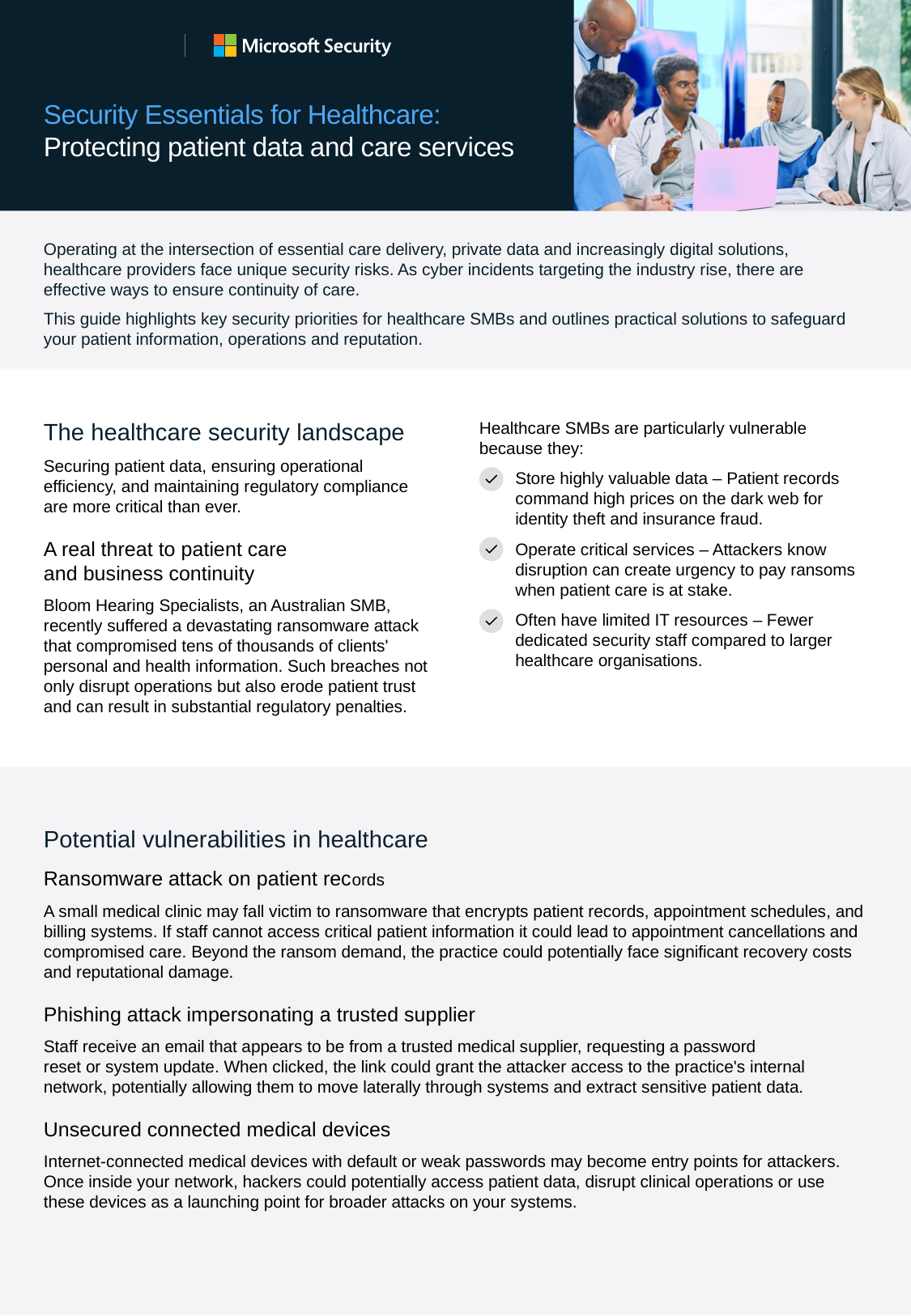

# Security Essentials for Healthcare: Protecting patient data and care services
Operating at the intersection of essential care delivery, private data and increasingly digital solutions, healthcare providers face unique security risks. As cyber incidents targeting the industry rise, there are effective ways to ensure continuity of care.
This guide highlights key security priorities for healthcare SMBs and outlines practical solutions to safeguard your patient information, operations and reputation.
The healthcare security landscape
Securing patient data, ensuring operational efficiency, and maintaining regulatory compliance are more critical than ever.
A real threat to patient care
and business continuity
Bloom Hearing Specialists, an Australian SMB, recently suffered a devastating ransomware attack that compromised tens of thousands of clients' personal and health information. Such breaches not only disrupt operations but also erode patient trust and can result in substantial regulatory penalties.
Healthcare SMBs are particularly vulnerable because they:
Store highly valuable data – Patient records command high prices on the dark web for identity theft and insurance fraud.
Operate critical services – Attackers know disruption can create urgency to pay ransoms when patient care is at stake.
Often have limited IT resources – Fewer dedicated security staff compared to larger healthcare organisations.

Potential vulnerabilities in healthcare
Ransomware attack on patient records
A small medical clinic may fall victim to ransomware that encrypts patient records, appointment schedules, and billing systems. If staff cannot access critical patient information it could lead to appointment cancellations and compromised care. Beyond the ransom demand, the practice could potentially face significant recovery costs and reputational damage.
Phishing attack impersonating a trusted supplier
Staff receive an email that appears to be from a trusted medical supplier, requesting a password
reset or system update. When clicked, the link could grant the attacker access to the practice's internal network, potentially allowing them to move laterally through systems and extract sensitive patient data.
Unsecured connected medical devices
Internet-connected medical devices with default or weak passwords may become entry points for attackers. Once inside your network, hackers could potentially access patient data, disrupt clinical operations or use these devices as a launching point for broader attacks on your systems.